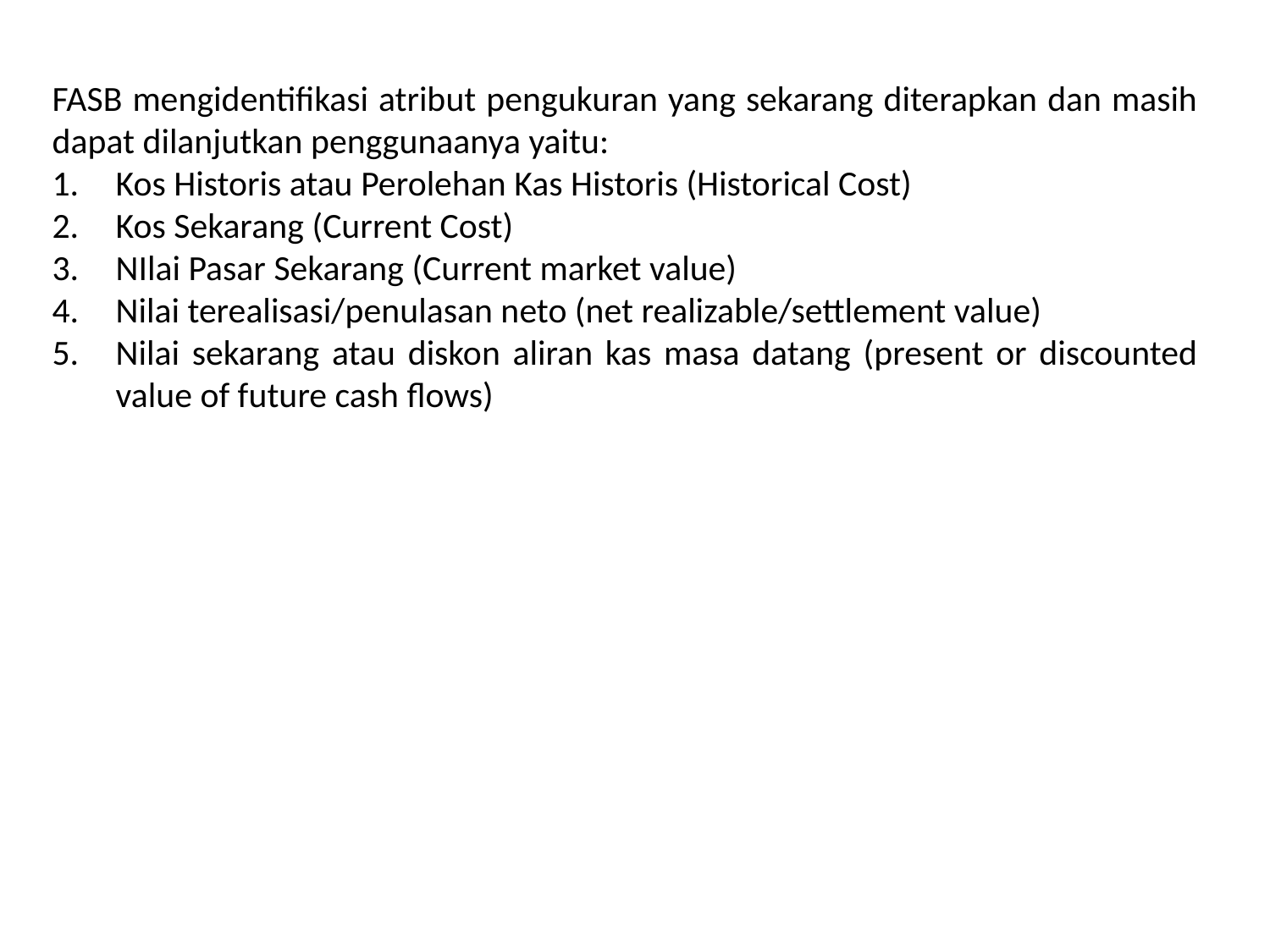

FASB mengidentifikasi atribut pengukuran yang sekarang diterapkan dan masih dapat dilanjutkan penggunaanya yaitu:
Kos Historis atau Perolehan Kas Historis (Historical Cost)
Kos Sekarang (Current Cost)
NIlai Pasar Sekarang (Current market value)
Nilai terealisasi/penulasan neto (net realizable/settlement value)
Nilai sekarang atau diskon aliran kas masa datang (present or discounted value of future cash flows)